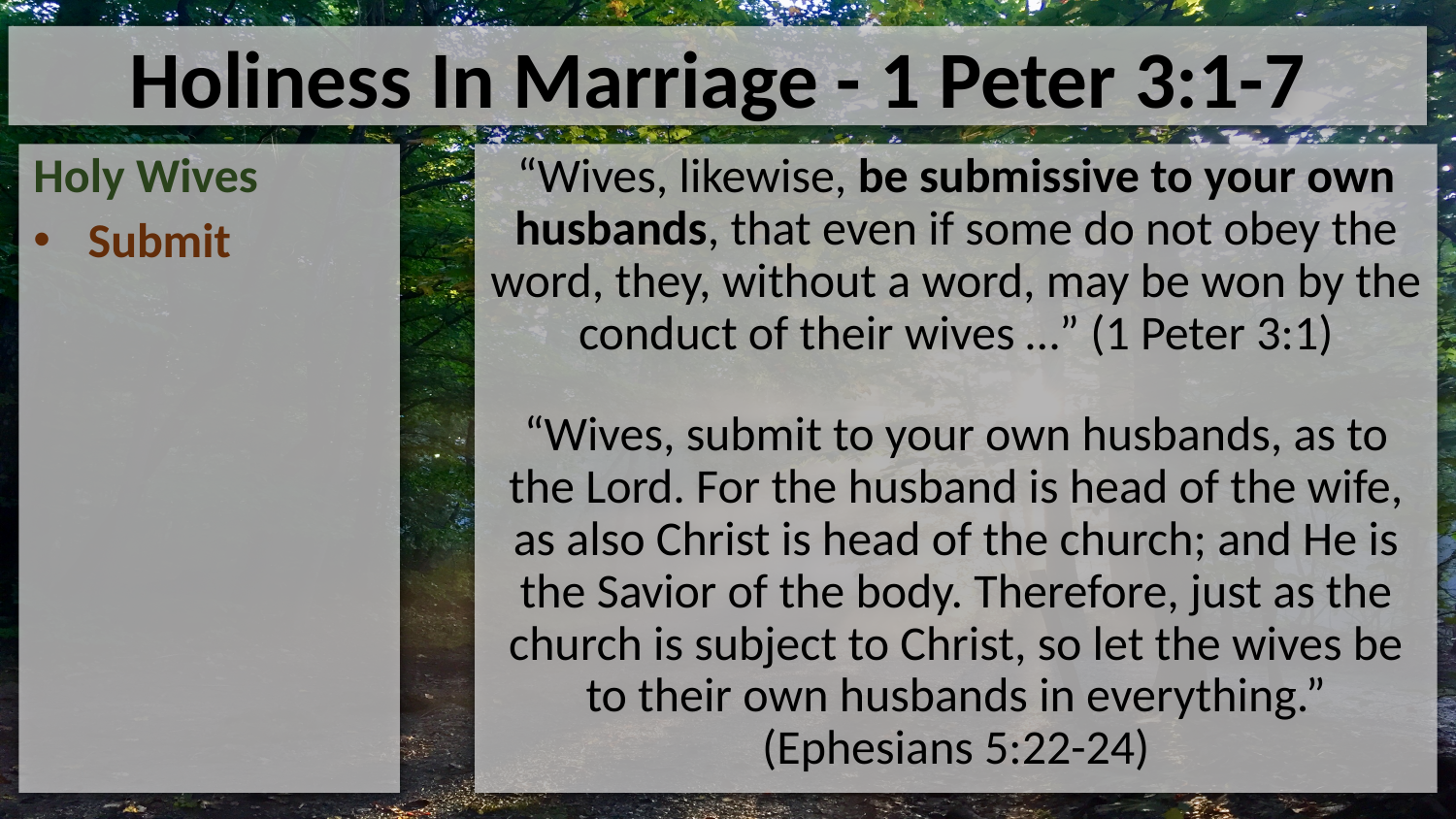

Holiness In Marriage - 1 Peter 3:1-7
Holy Wives
Submit

“Wives, likewise, be submissive to your own husbands, that even if some do not obey the word, they, without a word, may be won by the conduct of their wives …” (1 Peter 3:1)

“Wives, submit to your own husbands, as to the Lord. For the husband is head of the wife, as also Christ is head of the church; and He is the Savior of the body. Therefore, just as the church is subject to Christ, so let the wives be to their own husbands in everything.” (Ephesians 5:22-24)